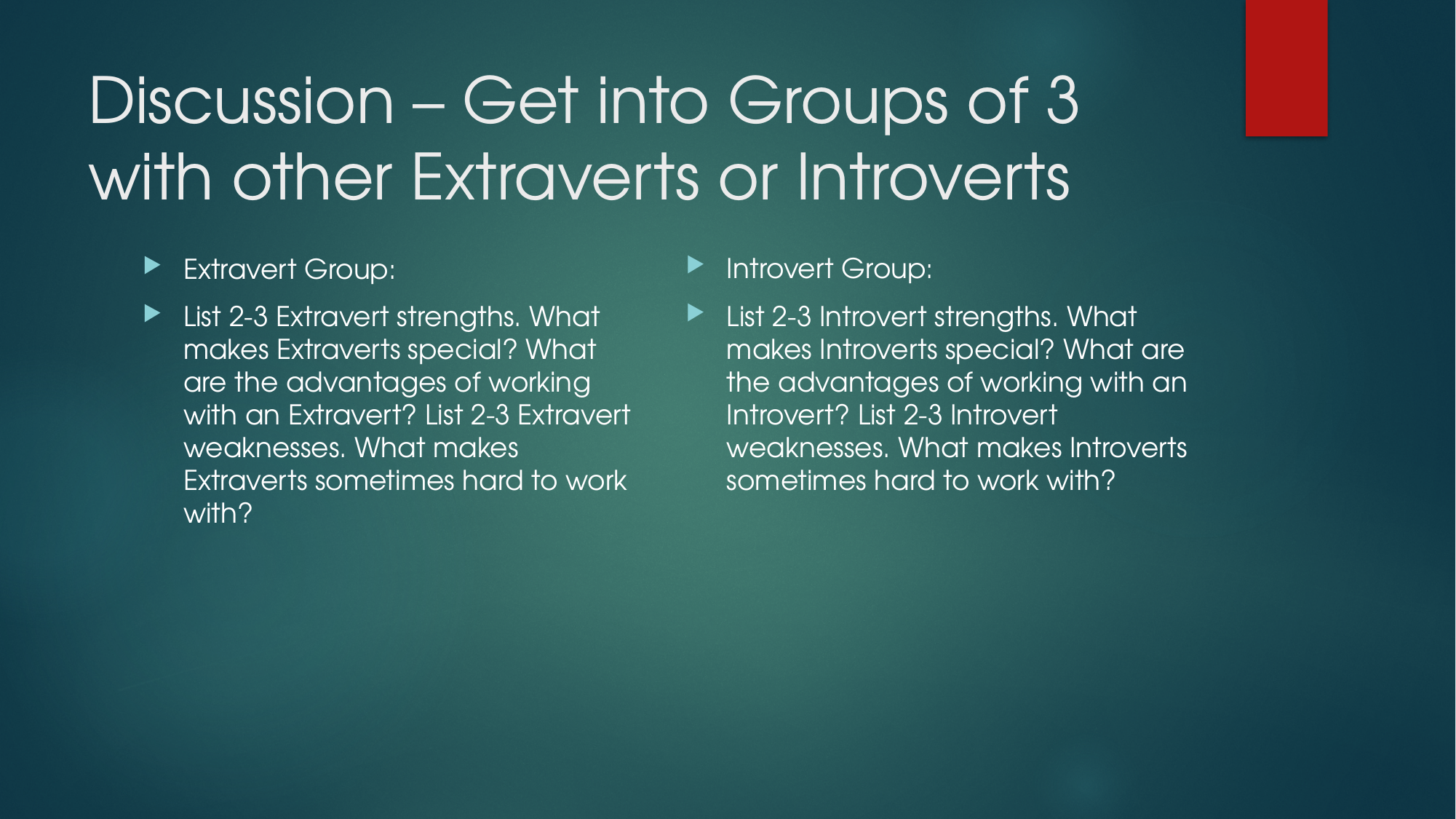

# Discussion – Get into Groups of 3 with other Extraverts or Introverts
Introvert Group:
List 2-3 Introvert strengths. What makes Introverts special? What are the advantages of working with an Introvert? List 2-3 Introvert weaknesses. What makes Introverts sometimes hard to work with?

Extravert Group:
List 2-3 Extravert strengths. What makes Extraverts special? What are the advantages of working with an Extravert? List 2-3 Extravert weaknesses. What makes Extraverts sometimes hard to work with?